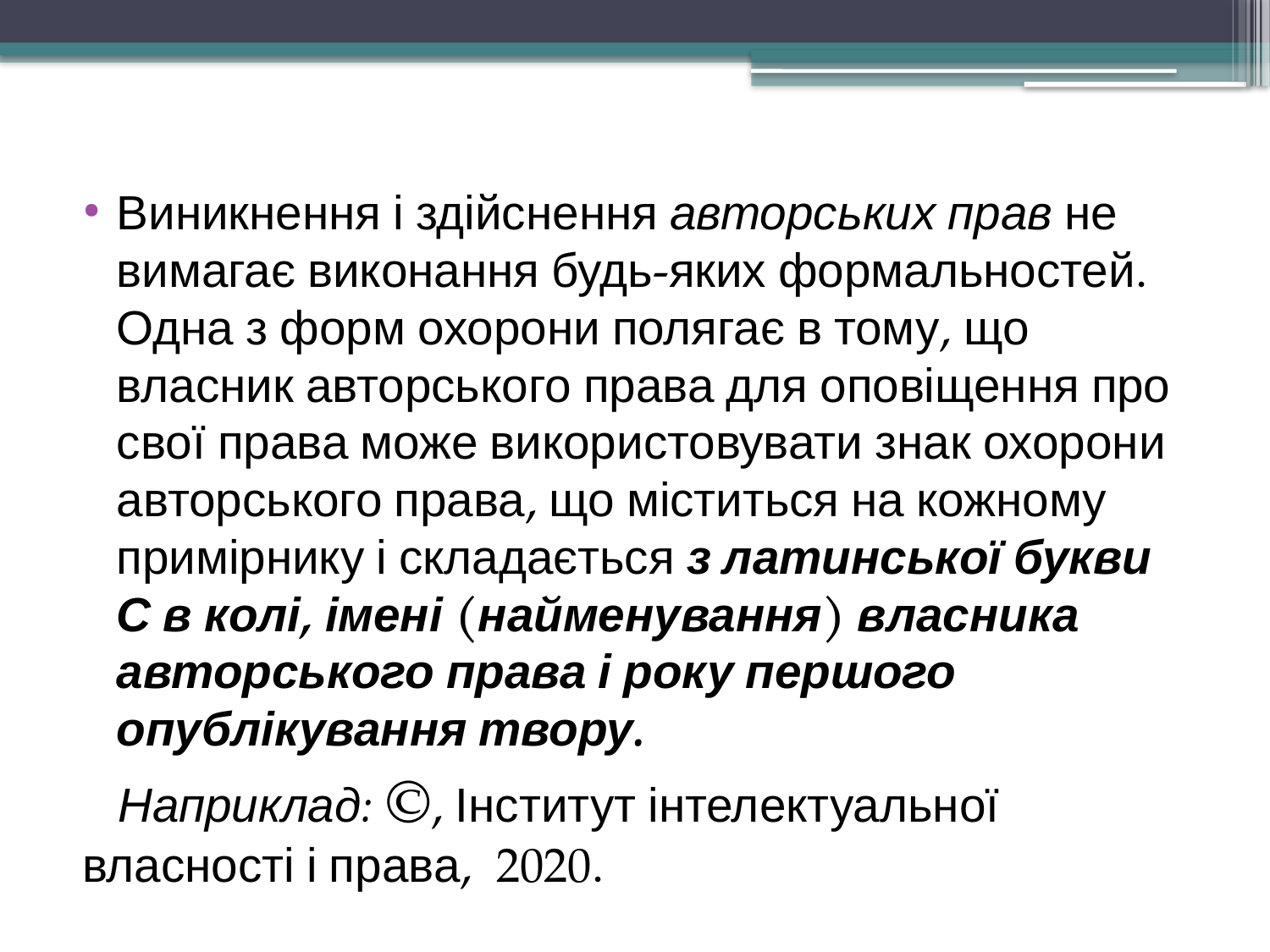

Виникнення і здійснення авторських прав не вимагає виконання будь-яких формальностей. Одна з форм охорони полягає в тому, що власник авторського права для оповіщення про свої права може використовувати знак охорони авторського права, що міститься на кожному примірнику і складається з латинської букви   С в колі, імені (найменування) власника авторського права і року першого опублікування твору.
   Наприклад: ©, Інститут інтелектуальної власності і права,  2020.